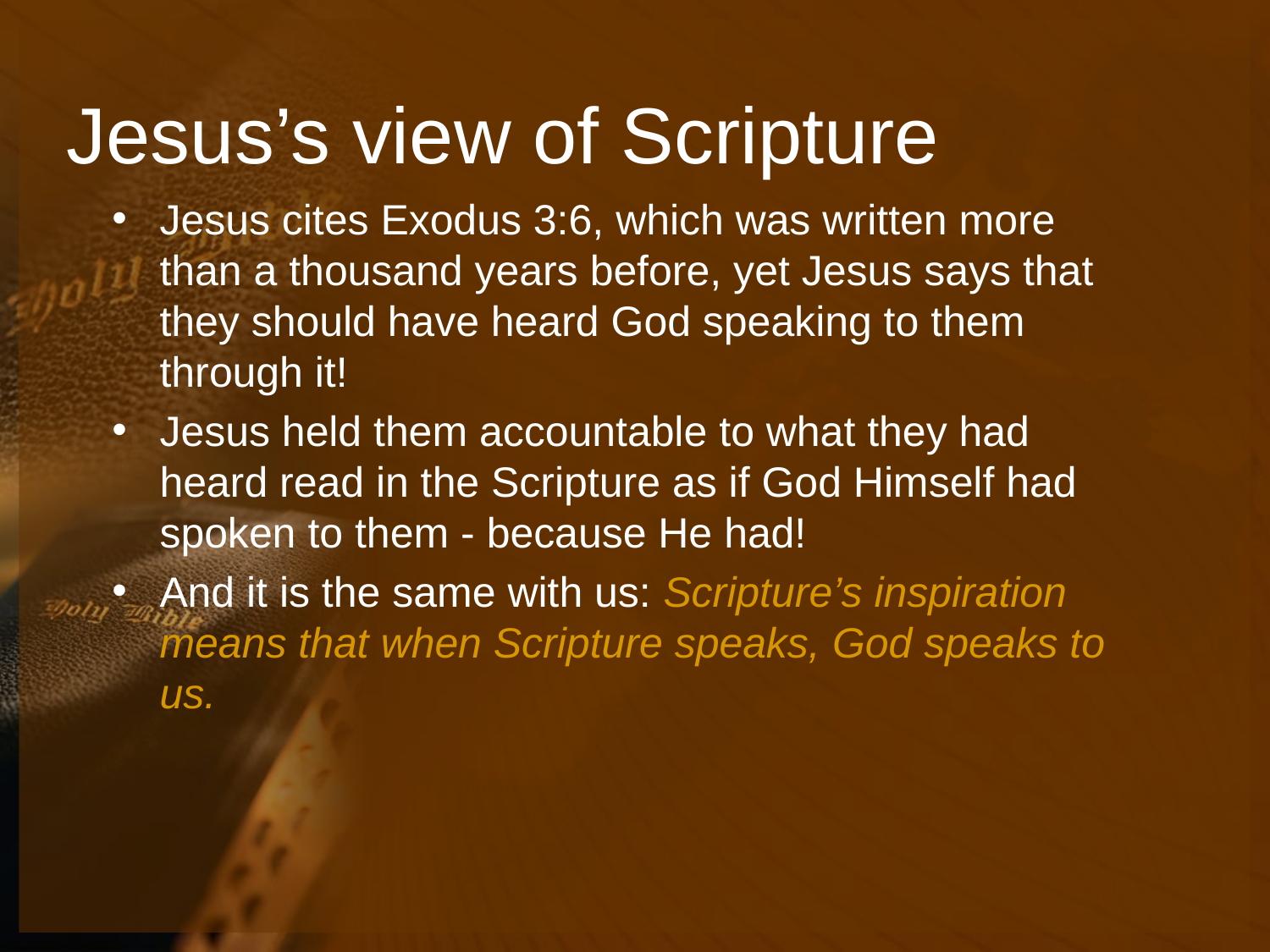

# Jesus’s view of Scripture
Jesus cites Exodus 3:6, which was written more than a thousand years before, yet Jesus says that they should have heard God speaking to them through it!
Jesus held them accountable to what they had heard read in the Scripture as if God Himself had spoken to them - because He had!
And it is the same with us: Scripture’s inspiration means that when Scripture speaks, God speaks to us.